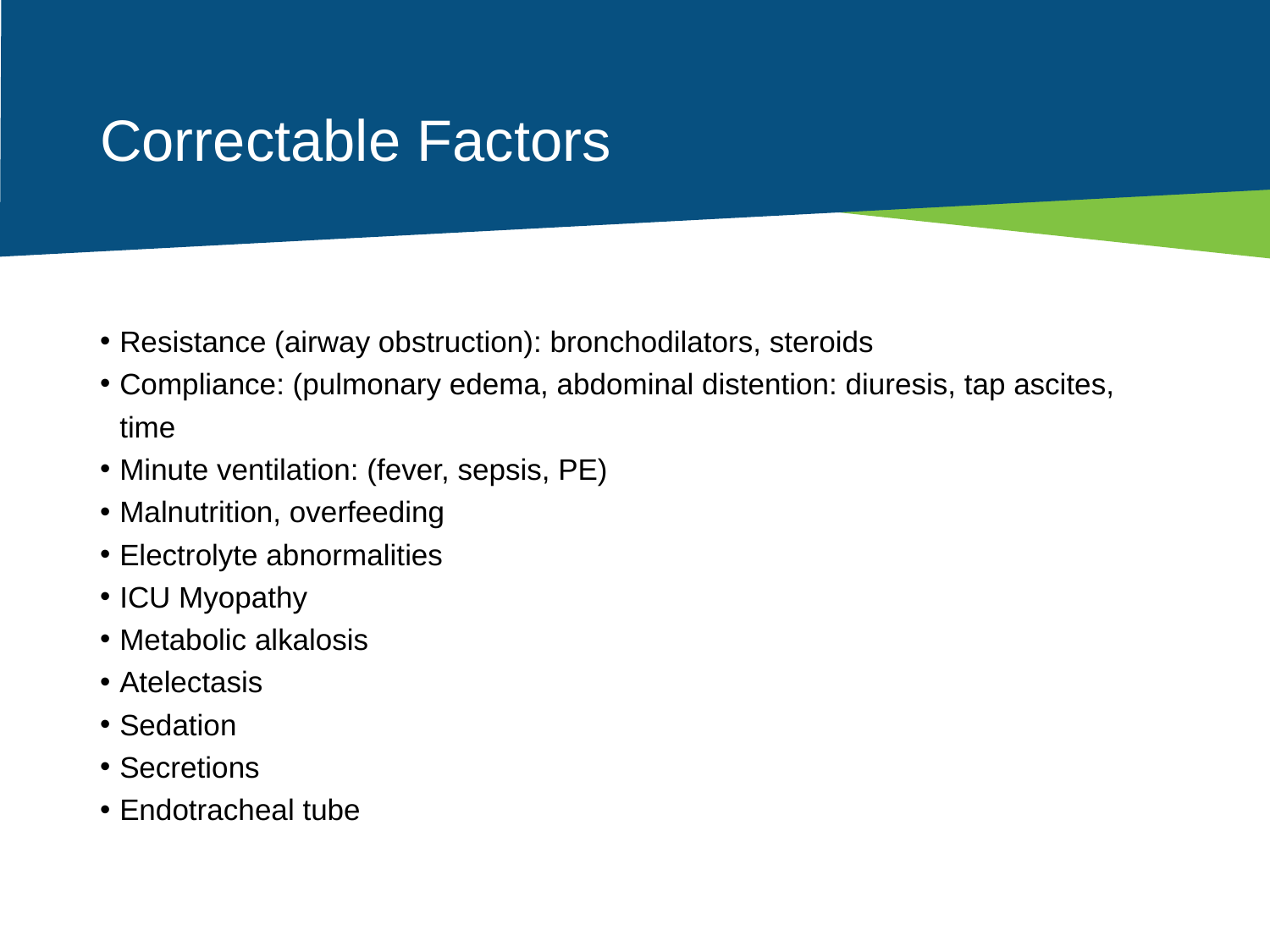

# Correctable Factors
Resistance (airway obstruction): bronchodilators, steroids
Compliance: (pulmonary edema, abdominal distention: diuresis, tap ascites, time
Minute ventilation: (fever, sepsis, PE)
Malnutrition, overfeeding
Electrolyte abnormalities
ICU Myopathy
Metabolic alkalosis
Atelectasis
Sedation
Secretions
Endotracheal tube